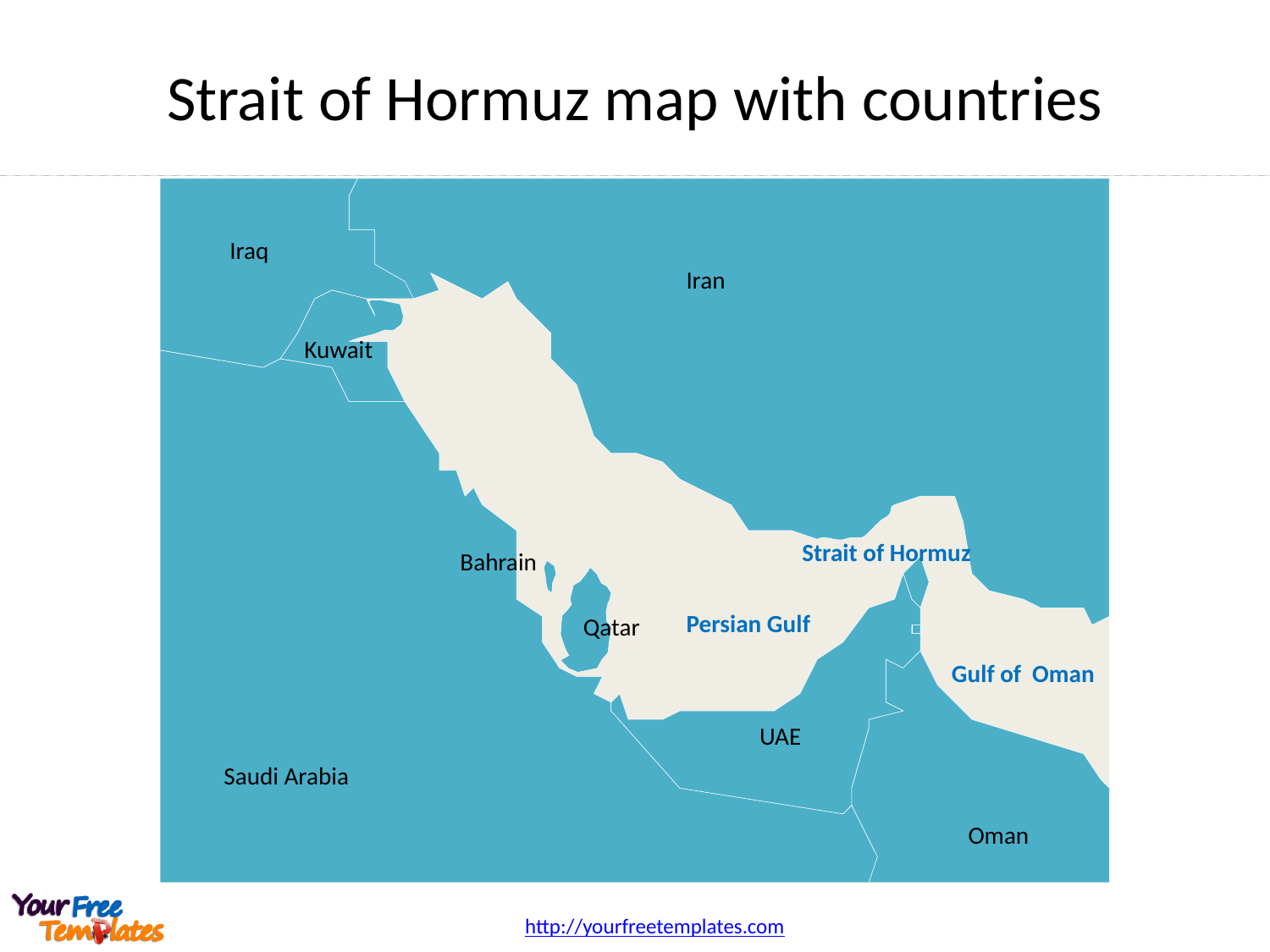

# Strait of Hormuz map with countries

Iraq
Iran
Kuwait
Strait of Hormuz
Bahrain
Persian Gulf
Qatar
Gulf of  Oman
UAE
Saudi Arabia
Oman